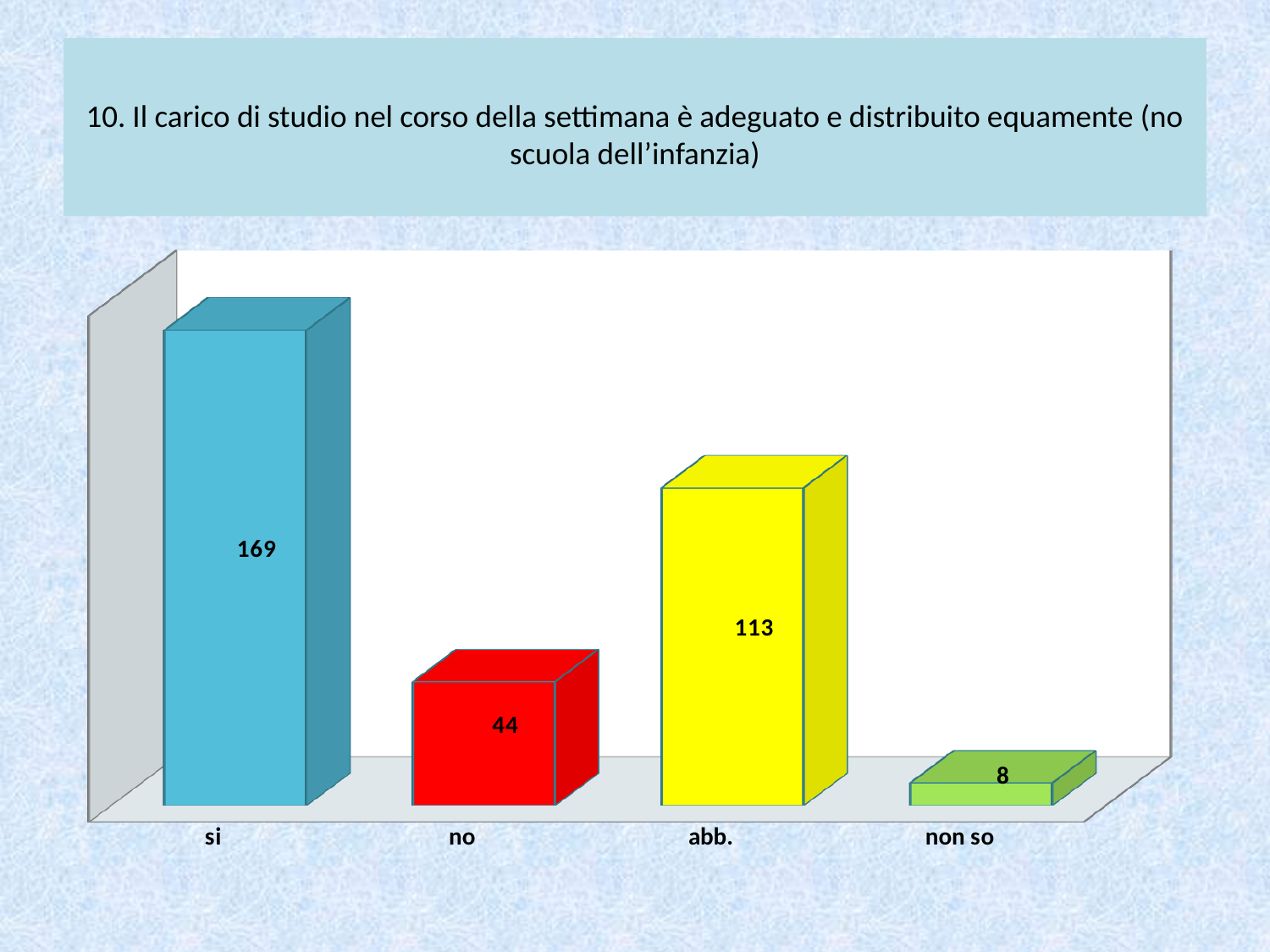

# 10. Il carico di studio nel corso della settimana è adeguato e distribuito equamente (no scuola dell’infanzia)

[unsupported chart]